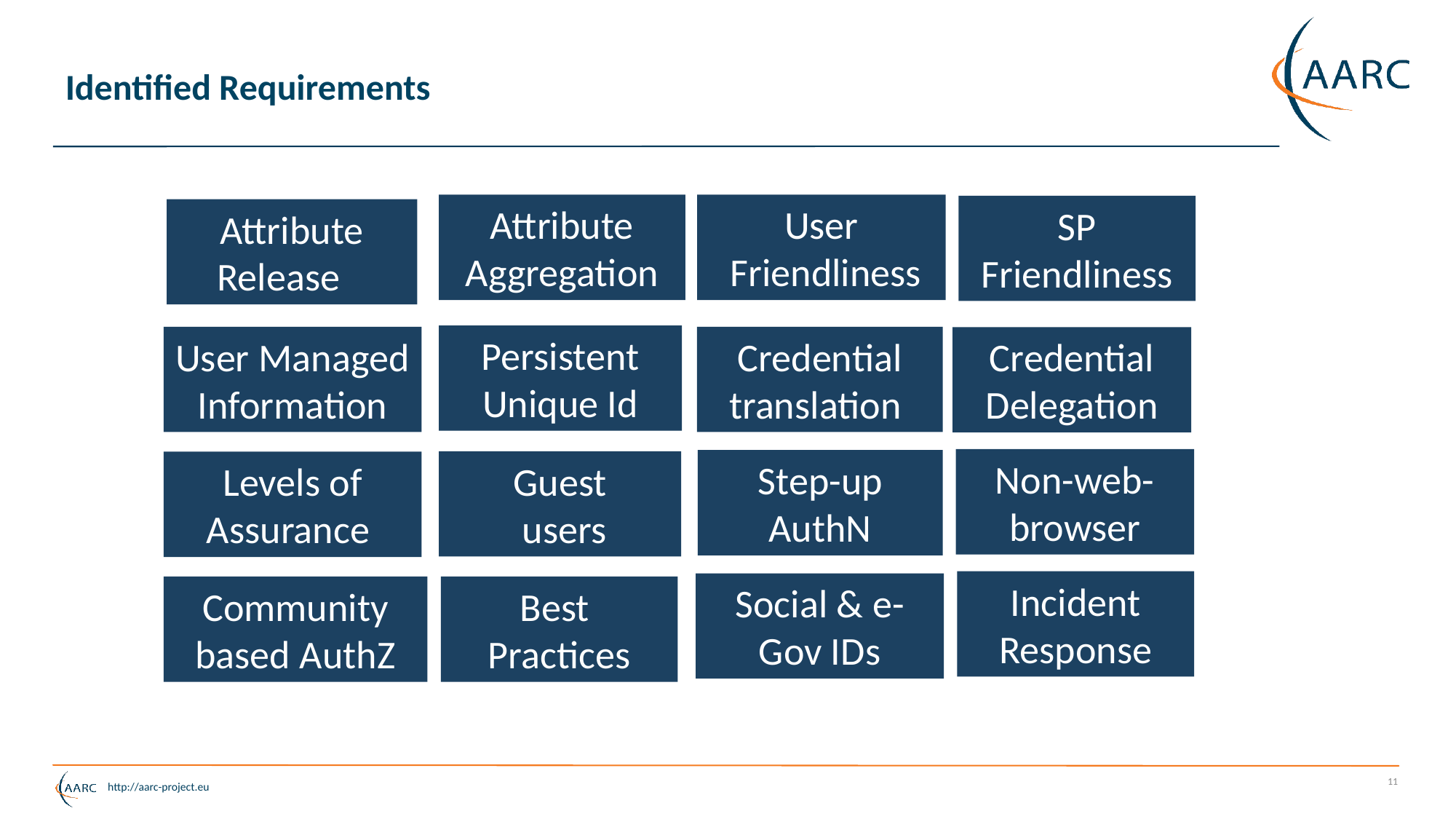

# Identified Requirements
Attribute Aggregation
User
 Friendliness
SP
Friendliness
Attribute Release
Persistent Unique Id
User Managed Information
Credential translation
Credential Delegation
Non-web-browser
Step-up AuthN
Guest
 users
Levels of Assurance
Incident Response
Social & e-Gov IDs
Community based AuthZ
Best
Practices
11